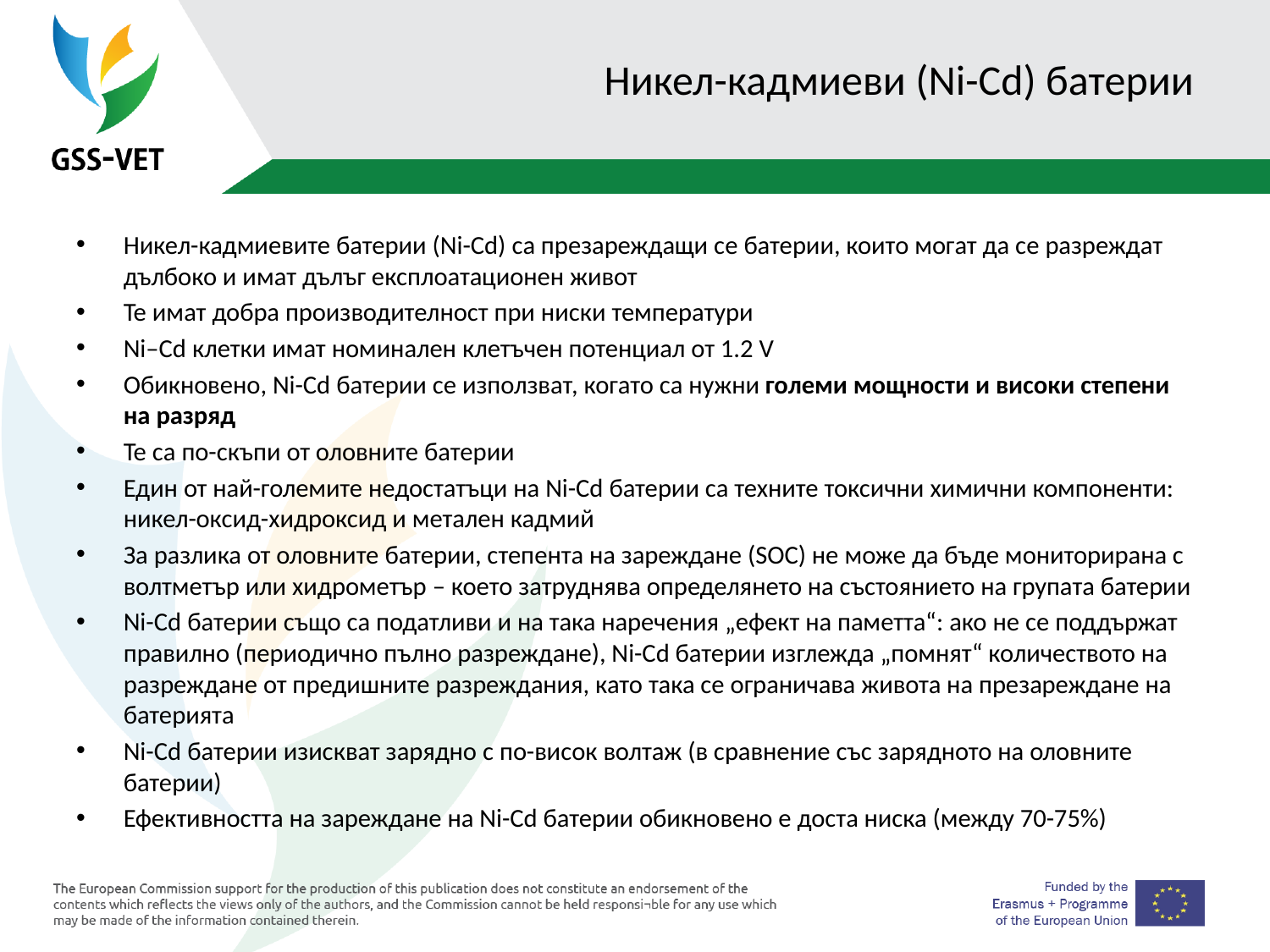

# Никел-кадмиеви (Ni-Cd) батерии
Никел-кадмиевите батерии (Ni-Cd) са презареждащи се батерии, които могат да се разреждат дълбоко и имат дълъг експлоатационен живот
Те имат добра производителност при ниски температури
Ni–Cd клетки имат номинален клетъчен потенциал от 1.2 V
Обикновено, Ni-Cd батерии се използват, когато са нужни големи мощности и високи степени на разряд
Те са по-скъпи от оловните батерии
Един от най-големите недостатъци на Ni-Cd батерии са техните токсични химични компоненти: никел-оксид-хидроксид и метален кадмий
За разлика от оловните батерии, степента на зареждане (SOC) не може да бъде мониторирана с волтметър или хидрометър – което затруднява определянето на състоянието на групата батерии
Ni-Cd батерии също са податливи и на така наречения „ефект на паметта“: ако не се поддържат правилно (периодично пълно разреждане), Ni-Cd батерии изглежда „помнят“ количеството на разреждане от предишните разреждания, като така се ограничава живота на презареждане на батерията
Ni-Cd батерии изискват зарядно с по-висок волтаж (в сравнение със зарядното на оловните батерии)
Ефективността на зареждане на Ni-Cd батерии обикновено е доста ниска (между 70-75%)